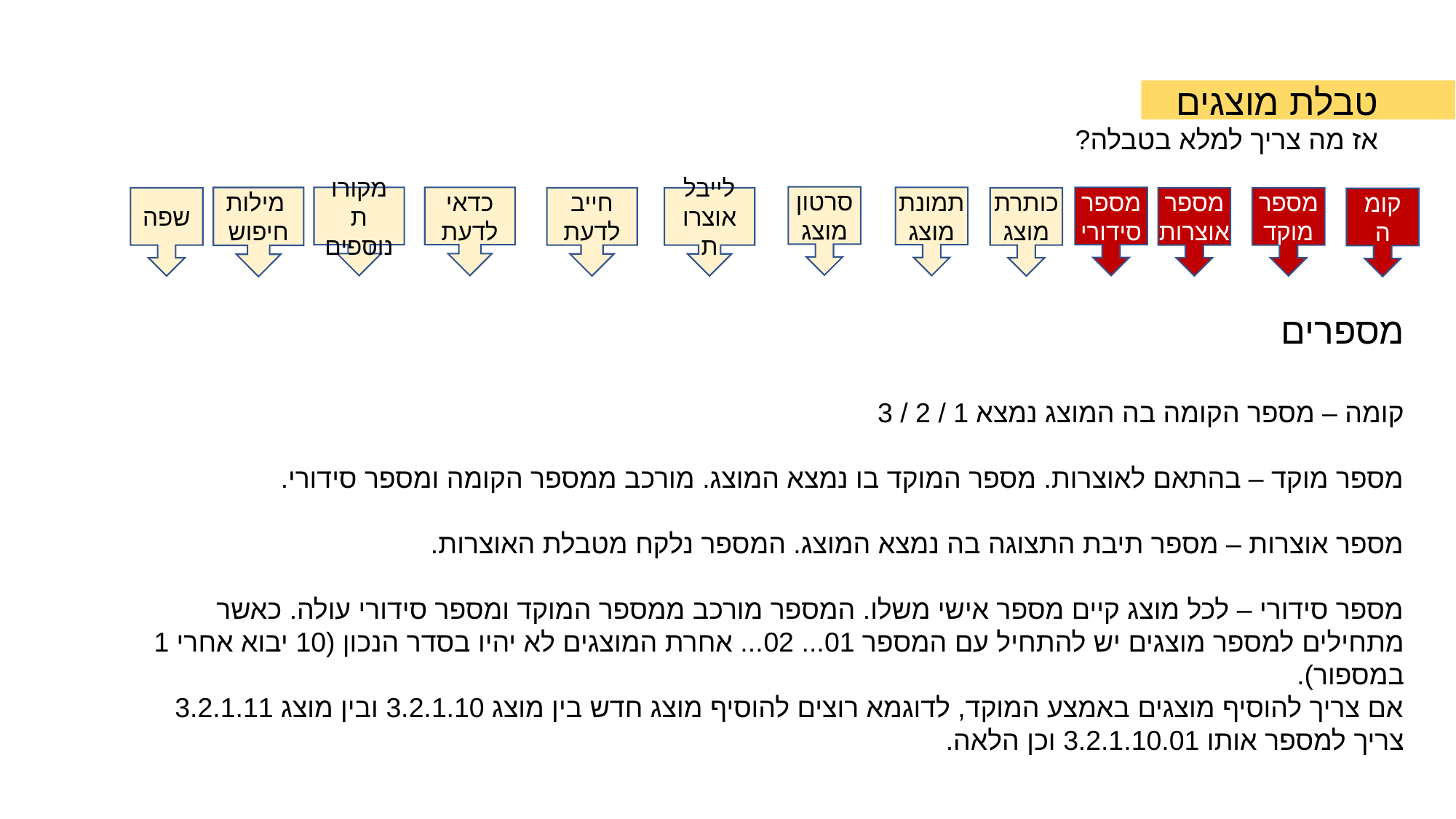

טבלת מוצגים
אז מה צריך למלא בטבלה?

סרטון מוצג
 מילות חיפוש
מקורות נוספים
כדאי לדעת
תמונתמוצג
מספר סידורי
חייב לדעת
מספר אוצרות
שפה
לייבל אוצרות
כותרת מוצג
מספר מוקד
קומה
מספרים

קומה – מספר הקומה בה המוצג נמצא 1 / 2 / 3

מספר מוקד – בהתאם לאוצרות. מספר המוקד בו נמצא המוצג. מורכב ממספר הקומה ומספר סידורי.

מספר אוצרות – מספר תיבת התצוגה בה נמצא המוצג. המספר נלקח מטבלת האוצרות.

מספר סידורי – לכל מוצג קיים מספר אישי משלו. המספר מורכב ממספר המוקד ומספר סידורי עולה. כאשר מתחילים למספר מוצגים יש להתחיל עם המספר 01... 02... אחרת המוצגים לא יהיו בסדר הנכון (10 יבוא אחרי 1 במספור).
אם צריך להוסיף מוצגים באמצע המוקד, לדוגמא רוצים להוסיף מוצג חדש בין מוצג 3.2.1.10 ובין מוצג 3.2.1.11 צריך למספר אותו 3.2.1.10.01 וכן הלאה.